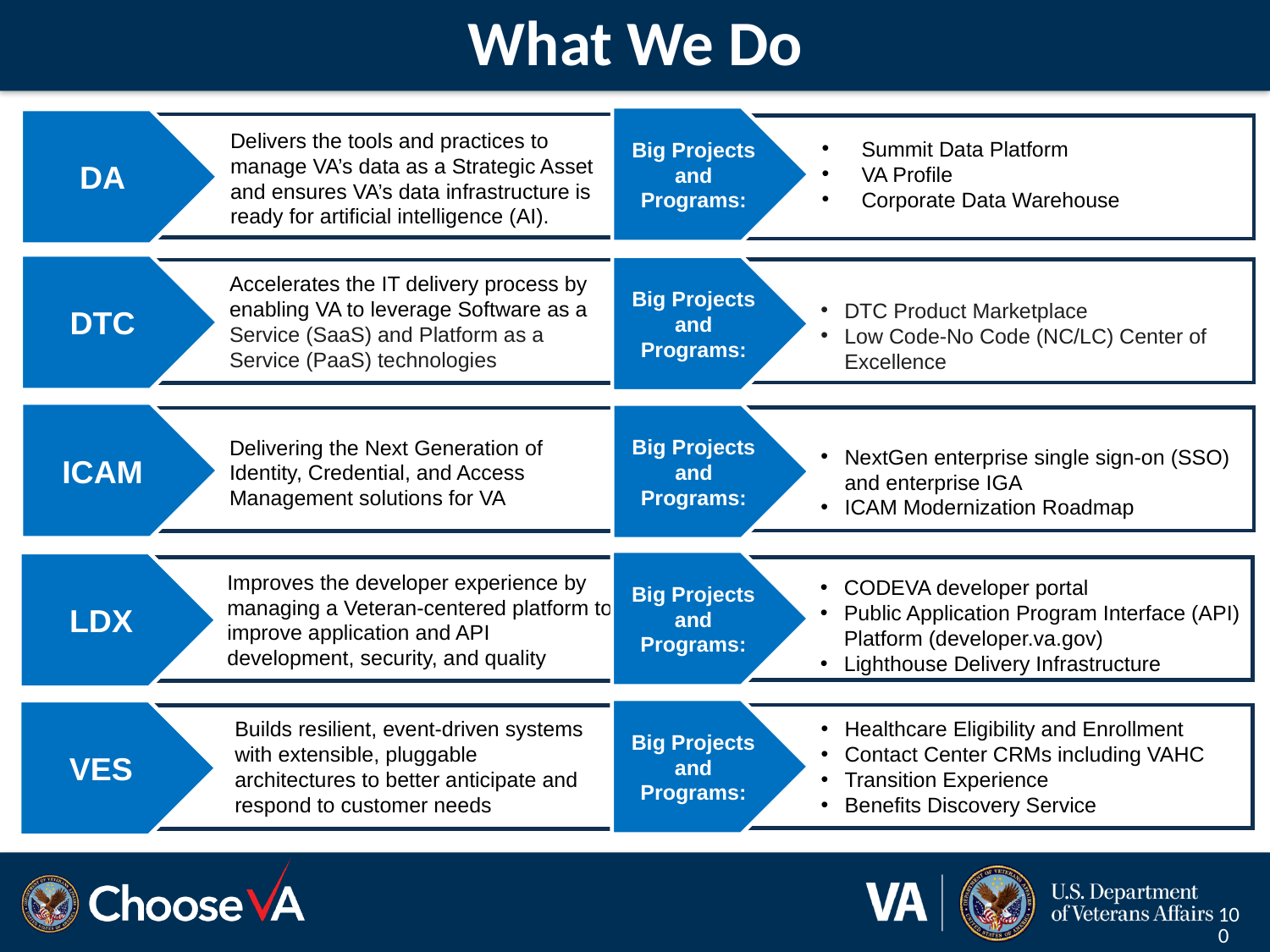

# What We Do
Data and Analytics: Delivers the tools and practices to manage VA’s data as a Strategic Asset and ensures VA’s data infrastructure is AI ready
Big Projects and Programs:
Summit Data Platform
VA Profile
Corporate Data Warehouse
Digital Transformation Center: Accelerates the IT delivery process by enabling VA to leverage Software as a Service (SaaS) and Platform as a Service (PaaS) technologies
Big Projects and Programs:
DTC Product Marketplace
LC-NC Center of Excellence
Identity, Credential, and Access Mgmt.: Launching the Next Generation of Identity, Credential, and Access Mgmt. solutions for VA
Big Projects and Programs:
NextGen enterprise SSO and enterprise IGA
ICAM Modernization Roadmap
Lighthouse Improves the developer experience by managing a Veteran-centered platform to improve application and API development, security, and quality
Big Projects and Programs:
CODEVA developer portal
Public API Platform (developer.va.gov)
Lighthouse Delivery Infrastructure
Veterans Experience Services: Builds resilient, event-driven systems with extensible, pluggable architectures to better anticipate and respond to customer needs
Big Projects and Programs:
Healthcare Eligibility and Enrollment
Contact Center CRMs including VAHC
Transition Experience
Benefits Discovery Service
Big Projects and Programs:
DA

Delivers the tools and practices to manage VA’s data as a Strategic Asset and ensures VA’s data infrastructure is ready for artificial intelligence (AI).
Summit Data Platform
VA Profile
Corporate Data Warehouse
DTC
Big Projects and Programs:

Accelerates the IT delivery process by enabling VA to leverage Software as a Service (SaaS) and Platform as a Service (PaaS) technologies
DTC Product Marketplace
Low Code-No Code (NC/LC) Center of Excellence
ICAM
Big Projects and Programs:

Delivering the Next Generation of Identity, Credential, and Access Management solutions for VA
NextGen enterprise single sign-on (SSO) and enterprise IGA
ICAM Modernization Roadmap
Big Projects and Programs:
LDX

Improves the developer experience by managing a Veteran-centered platform to improve application and API development, security, and quality
CODEVA developer portal
Public Application Program Interface (API) Platform (developer.va.gov)
Lighthouse Delivery Infrastructure
Big Projects and Programs:
VES

Builds resilient, event-driven systems with extensible, pluggable architectures to better anticipate and respond to customer needs
Healthcare Eligibility and Enrollment
Contact Center CRMs including VAHC
Transition Experience
Benefits Discovery Service
100